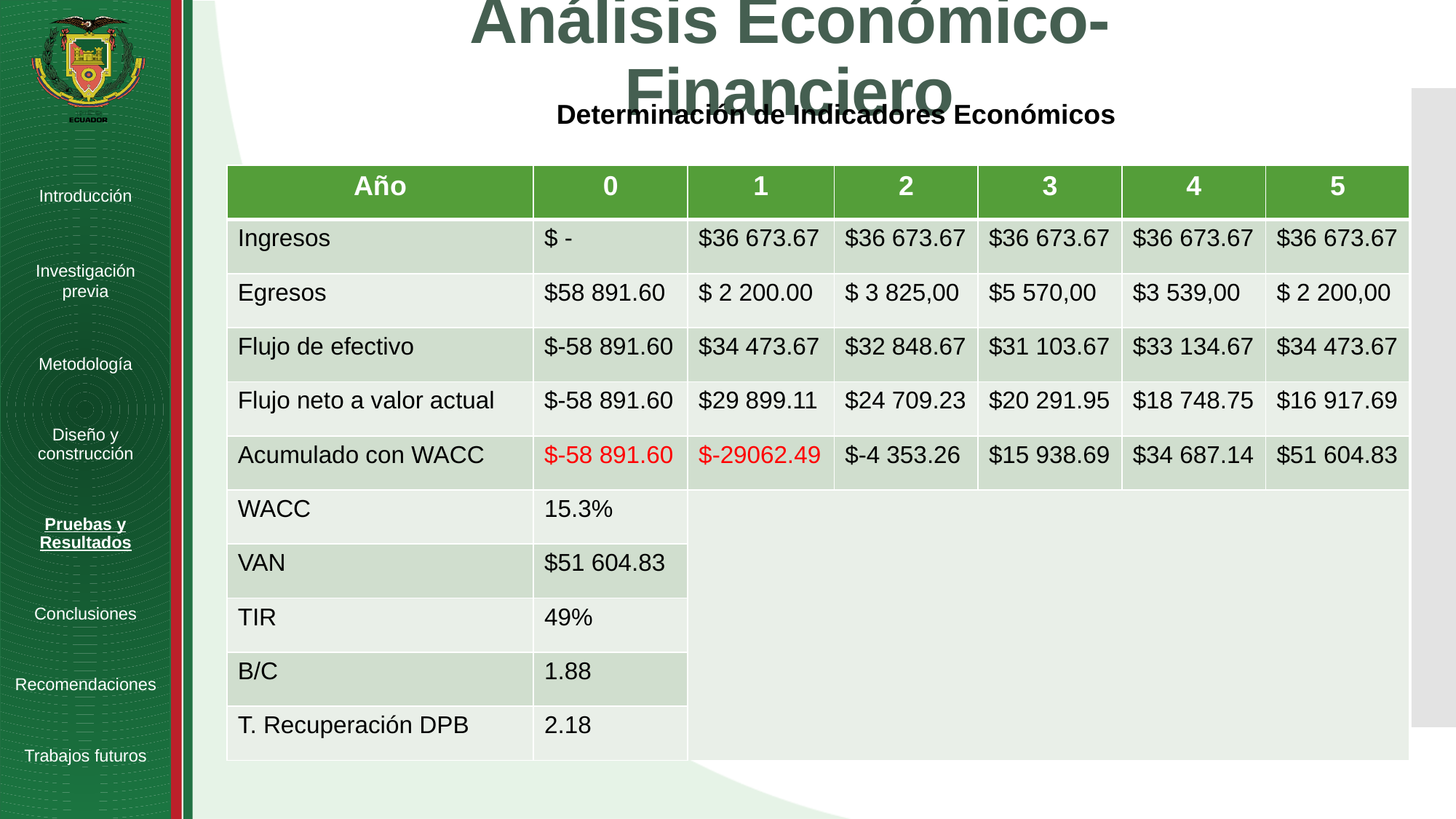

# Análisis Económico-Financiero
Determinación de Indicadores Económicos
| Año | 0 | 1 | 2 | 3 | 4 | 5 |
| --- | --- | --- | --- | --- | --- | --- |
| Ingresos | $ - | $36 673.67 | $36 673.67 | $36 673.67 | $36 673.67 | $36 673.67 |
| Egresos | $58 891.60 | $ 2 200.00 | $ 3 825,00 | $5 570,00 | $3 539,00 | $ 2 200,00 |
| Flujo de efectivo | $-58 891.60 | $34 473.67 | $32 848.67 | $31 103.67 | $33 134.67 | $34 473.67 |
| Flujo neto a valor actual | $-58 891.60 | $29 899.11 | $24 709.23 | $20 291.95 | $18 748.75 | $16 917.69 |
| Acumulado con WACC | $-58 891.60 | $-29062.49 | $-4 353.26 | $15 938.69 | $34 687.14 | $51 604.83 |
| WACC | 15.3% |  |  |  |  |  |
| VAN | $51 604.83 |  |  |  |  |  |
| TIR | 49% |  |  |  |  |  |
| B/C | 1.88 |  |  |  |  |  |
| T. Recuperación DPB | 2.18 |  |  |  |  |  |
Introducción

Investigación previa

Metodología

Diseño y construcción

Pruebas y Resultados

Conclusiones

Recomendaciones

Trabajos futuros